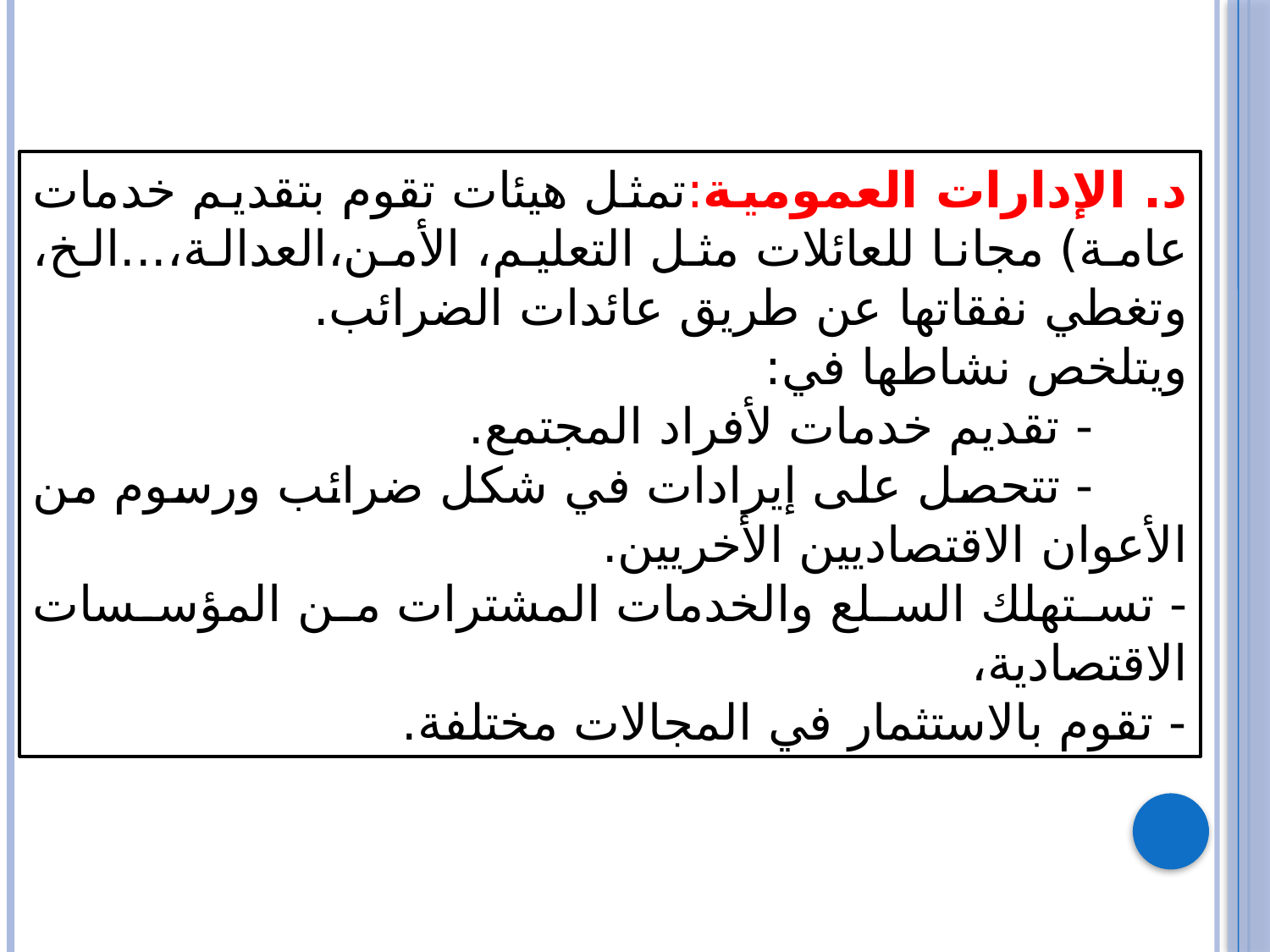

د. الإدارات العمومية:تمثل هيئات تقوم بتقديم خدمات عامة) مجانا للعائلات مثل التعليم، الأمن،العدالة،...الخ، وتغطي نفقاتها عن طريق عائدات الضرائب.
ويتلخص نشاطها في:
      - تقديم خدمات لأفراد المجتمع.
      - تتحصل على إيرادات في شكل ضرائب ورسوم من الأعوان الاقتصاديين الأخريين.
- تستهلك السلع والخدمات المشترات من المؤسسات الاقتصادية،
- تقوم بالاستثمار في المجالات مختلفة.